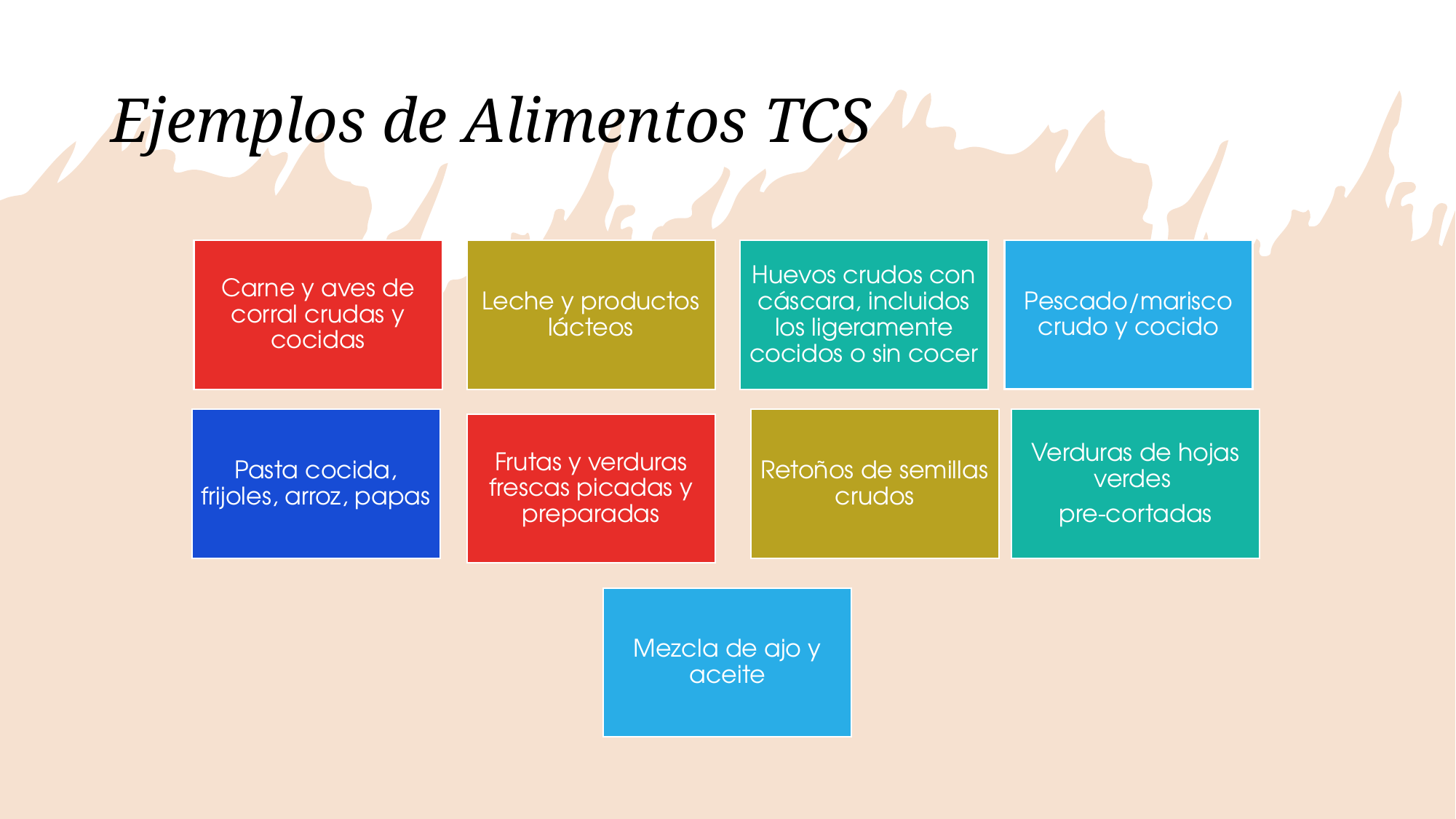

# Ejemplos de Alimentos TCS

Carne y aves de corral crudas y cocidas
Leche y productos lácteos
Huevos crudos con cáscara, incluidos los ligeramente cocidos o sin cocer
Pescado/marisco crudo y cocido
Pasta cocida, frijoles, arroz, papas
Frutas y verduras frescas picadas y preparadas
Retoños de semillas crudos
Verduras de hojas verdes
pre-cortadas
Mezcla de ajo y aceite